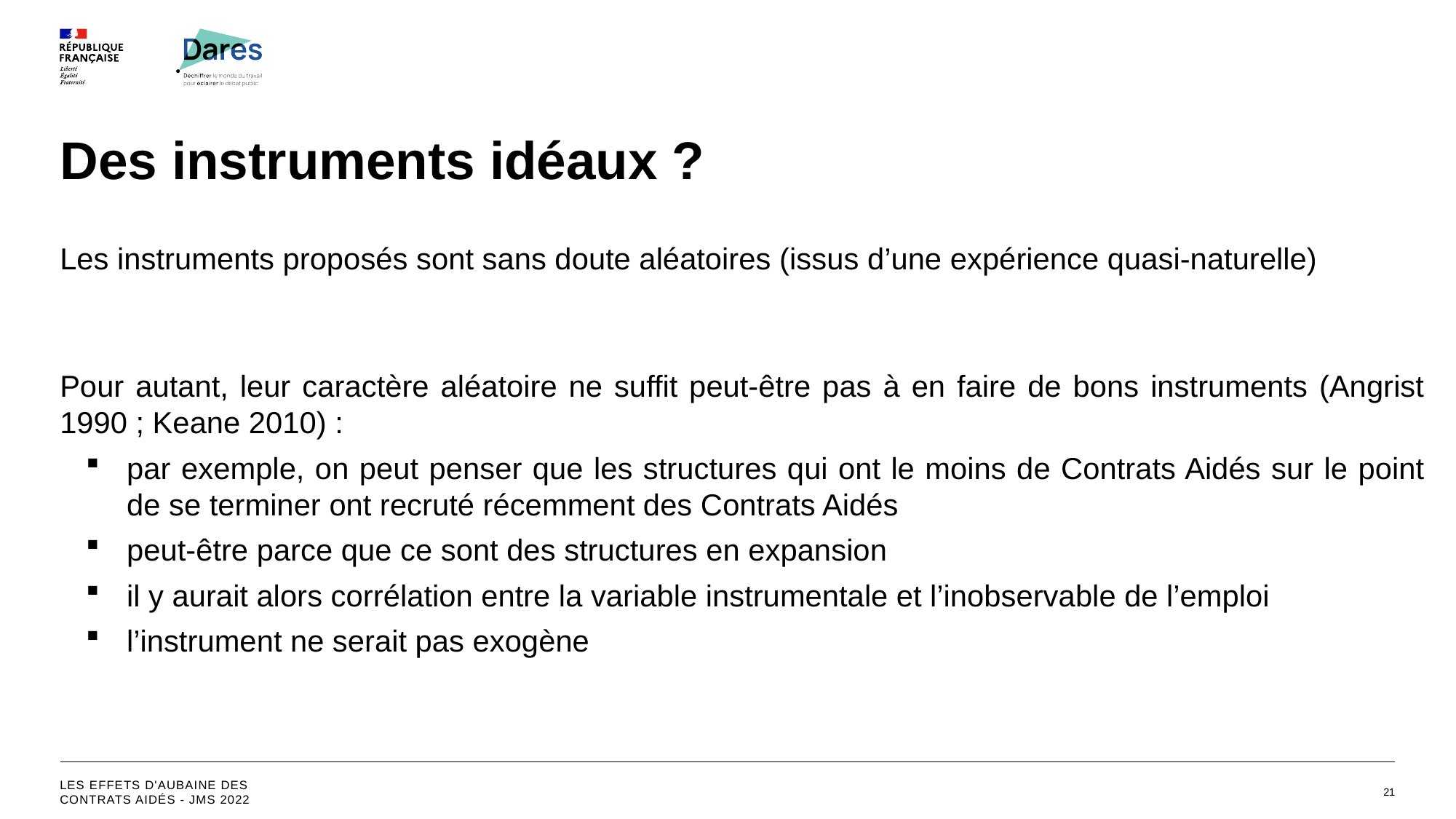

# Des instruments idéaux ?
Les instruments proposés sont sans doute aléatoires (issus d’une expérience quasi-naturelle)

Pour autant, leur caractère aléatoire ne suffit peut-être pas à en faire de bons instruments (Angrist 1990 ; Keane 2010) :
par exemple, on peut penser que les structures qui ont le moins de Contrats Aidés sur le point de se terminer ont recruté récemment des Contrats Aidés
peut-être parce que ce sont des structures en expansion
il y aurait alors corrélation entre la variable instrumentale et l’inobservable de l’emploi
l’instrument ne serait pas exogène

Les effets d'aubaine des contrats aidés - JMS 2022
21